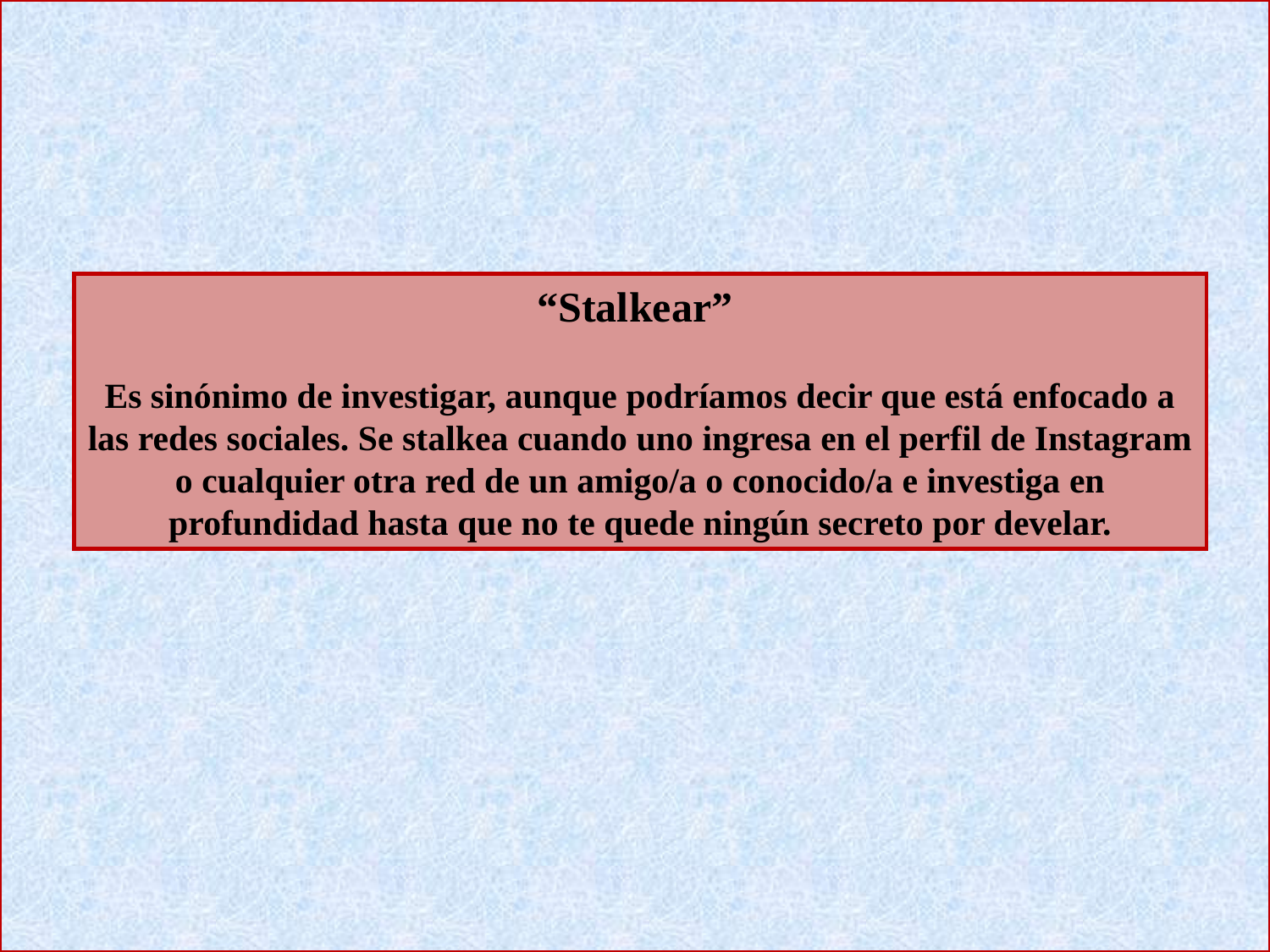

“Stalkear”

Es sinónimo de investigar, aunque podríamos decir que está enfocado a las redes sociales. Se stalkea cuando uno ingresa en el perfil de Instagram o cualquier otra red de un amigo/a o conocido/a e investiga en profundidad hasta que no te quede ningún secreto por develar.